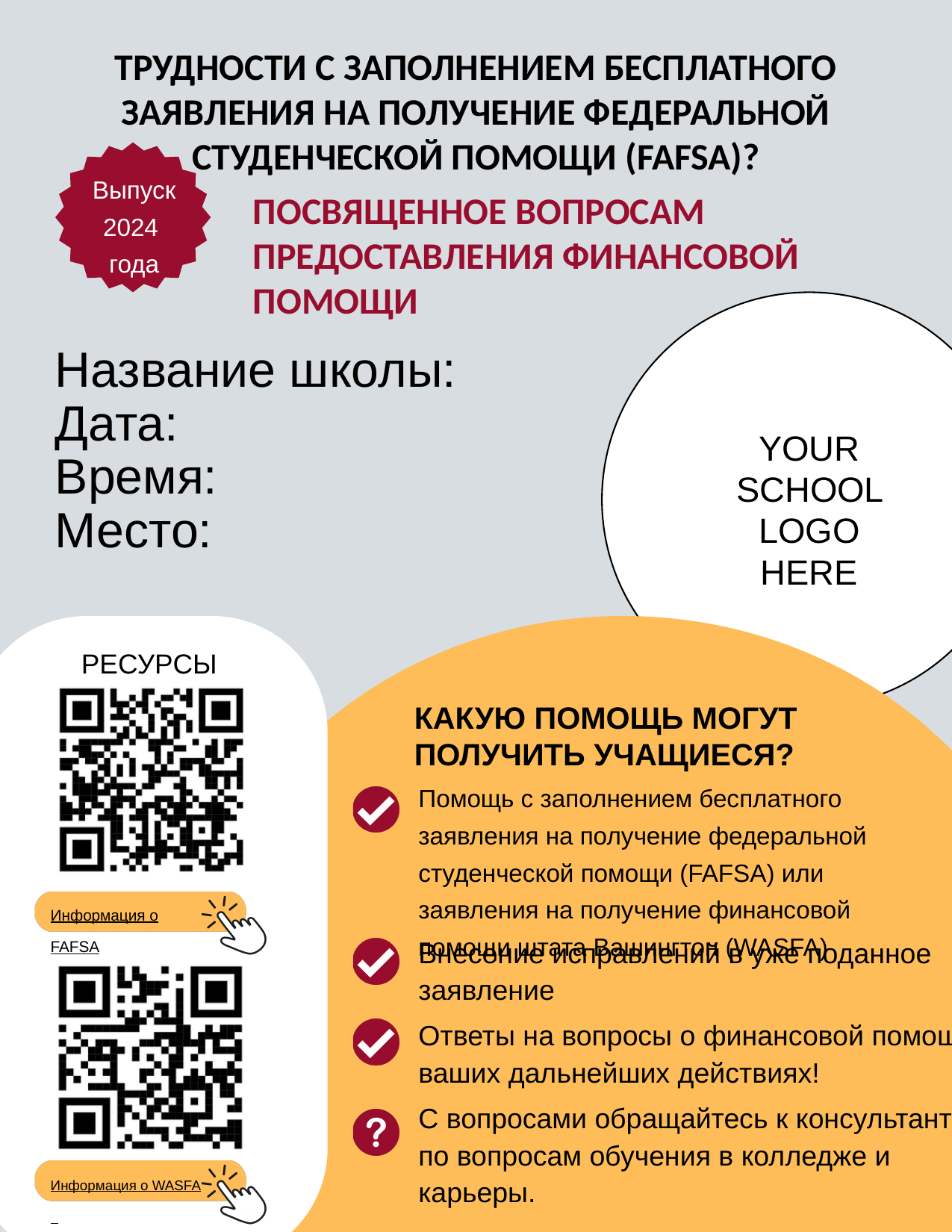

ТРУДНОСТИ С ЗАПОЛНЕНИЕМ БЕСПЛАТНОГО ЗАЯВЛЕНИЯ НА ПОЛУЧЕНИЕ ФЕДЕРАЛЬНОЙ СТУДЕНЧЕСКОЙ ПОМОЩИ (FAFSA)?

Выпуск 2024
года
ПОСВЯЩЕННОЕ ВОПРОСАМ
ПРЕДОСТАВЛЕНИЯ ФИНАНСОВОЙ ПОМОЩИ

Название школы:
Дата:
Время:
Место:
YOUR SCHOOL LOGO HERE

РЕСУРСЫ

КАКУЮ ПОМОЩЬ МОГУТ
ПОЛУЧИТЬ УЧАЩИЕСЯ?

Помощь с заполнением бесплатного заявления на получение федеральной студенческой помощи (FAFSA) или заявления на получение финансовой помощи штата Вашингтон (WASFA)

Информация о FAFSA

Внесение исправлений в уже поданное заявление

Ответы на вопросы о финансовой помощи и ваших дальнейших действиях!

С вопросами обращайтесь к консультанту по вопросам обучения в колледже и карьеры.

Информация о WASFA